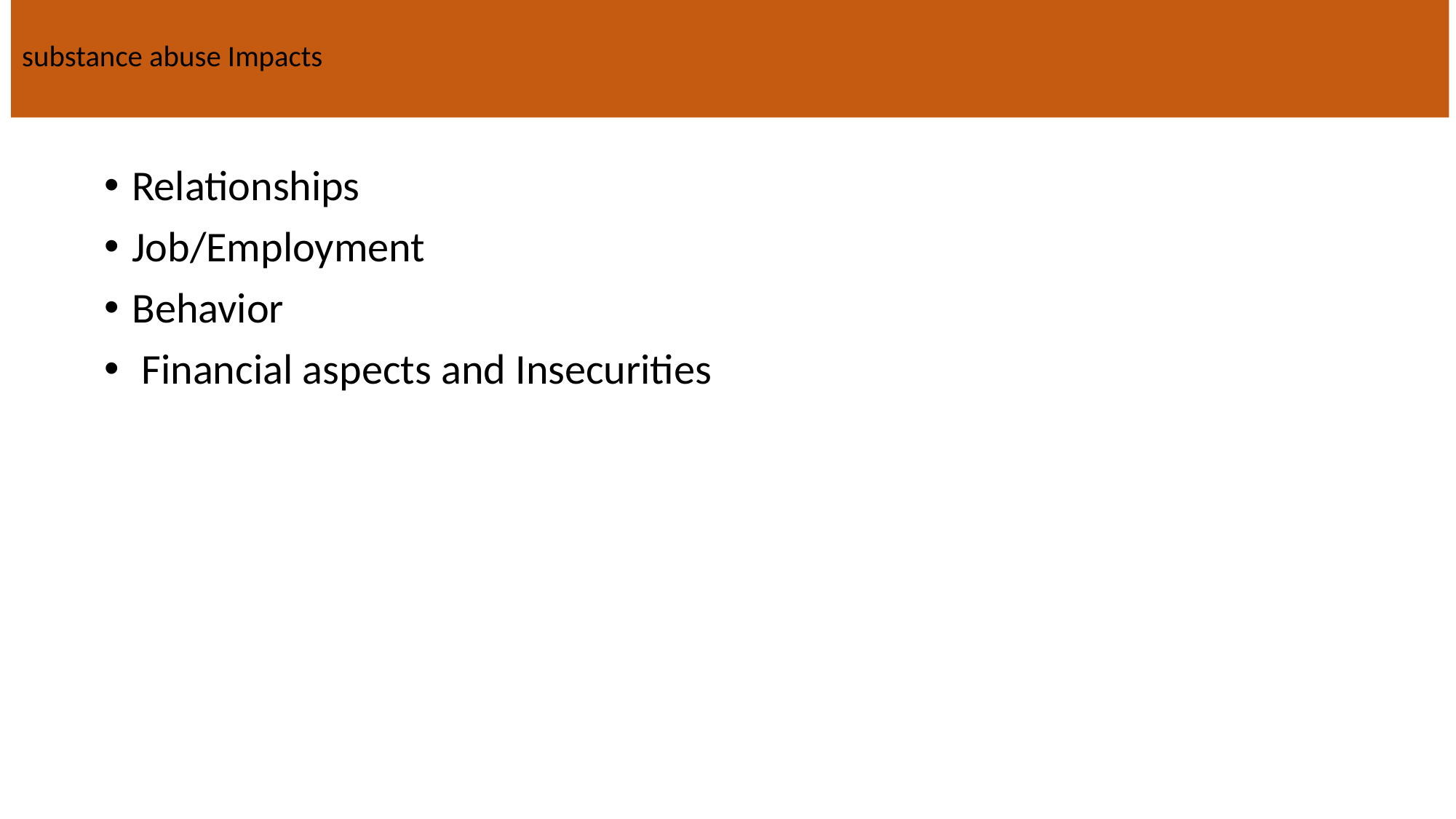

# substance abuse Impacts
Relationships
Job/Employment
Behavior
 Financial aspects and Insecurities